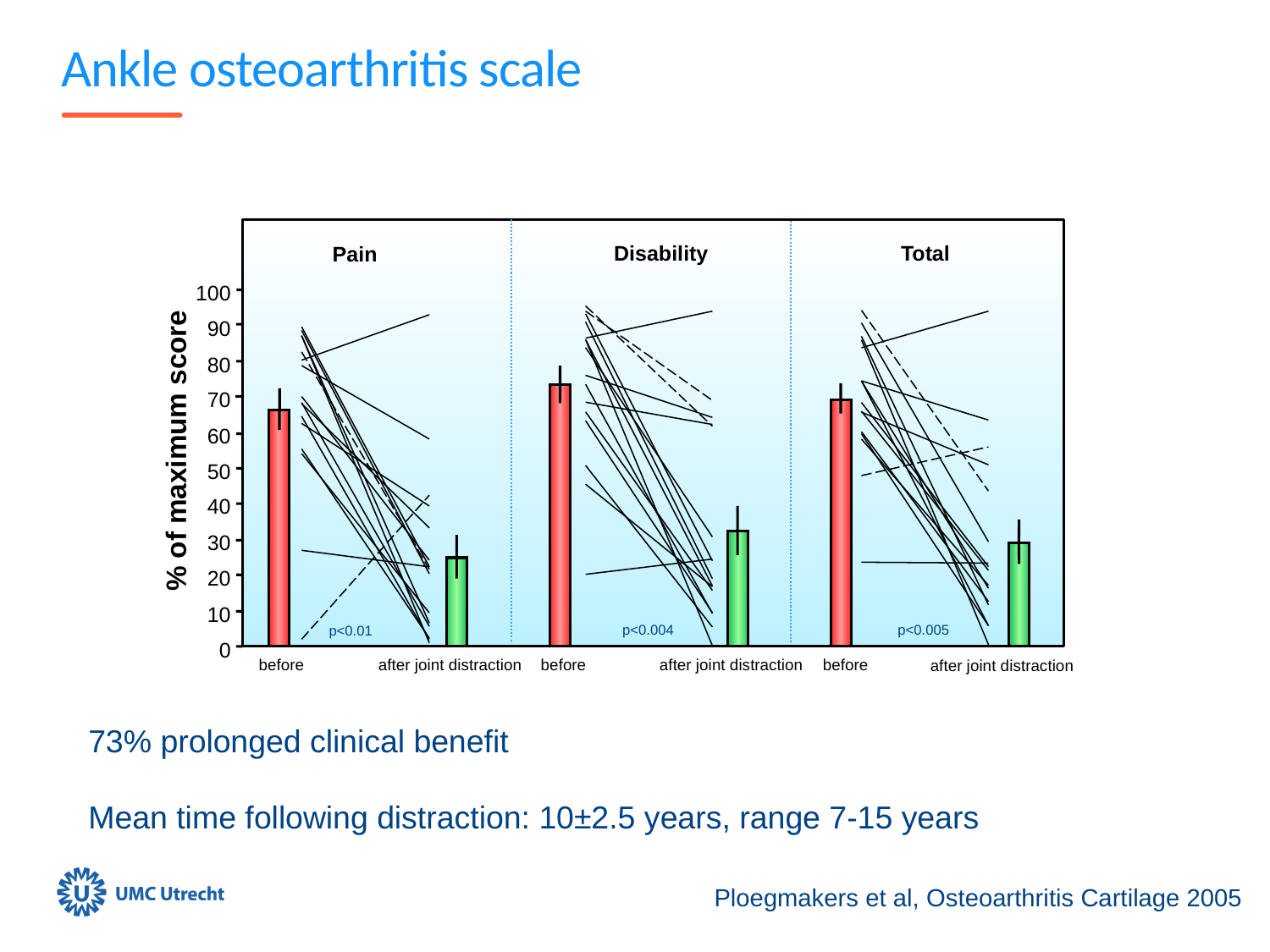

# Ankle osteoarthritis scale

Pain
100

90

80

70

60

% of maximum score

50

40

30

20

10

p<0.01
0

before
after joint distraction
Disability

p<0.004
before
after joint distraction
Total

p<0.005
before
after joint distraction
73% prolonged clinical benefit
Mean time following distraction: 10±2.5 years, range 7-15 years
Ploegmakers et al, Osteoarthritis Cartilage 2005